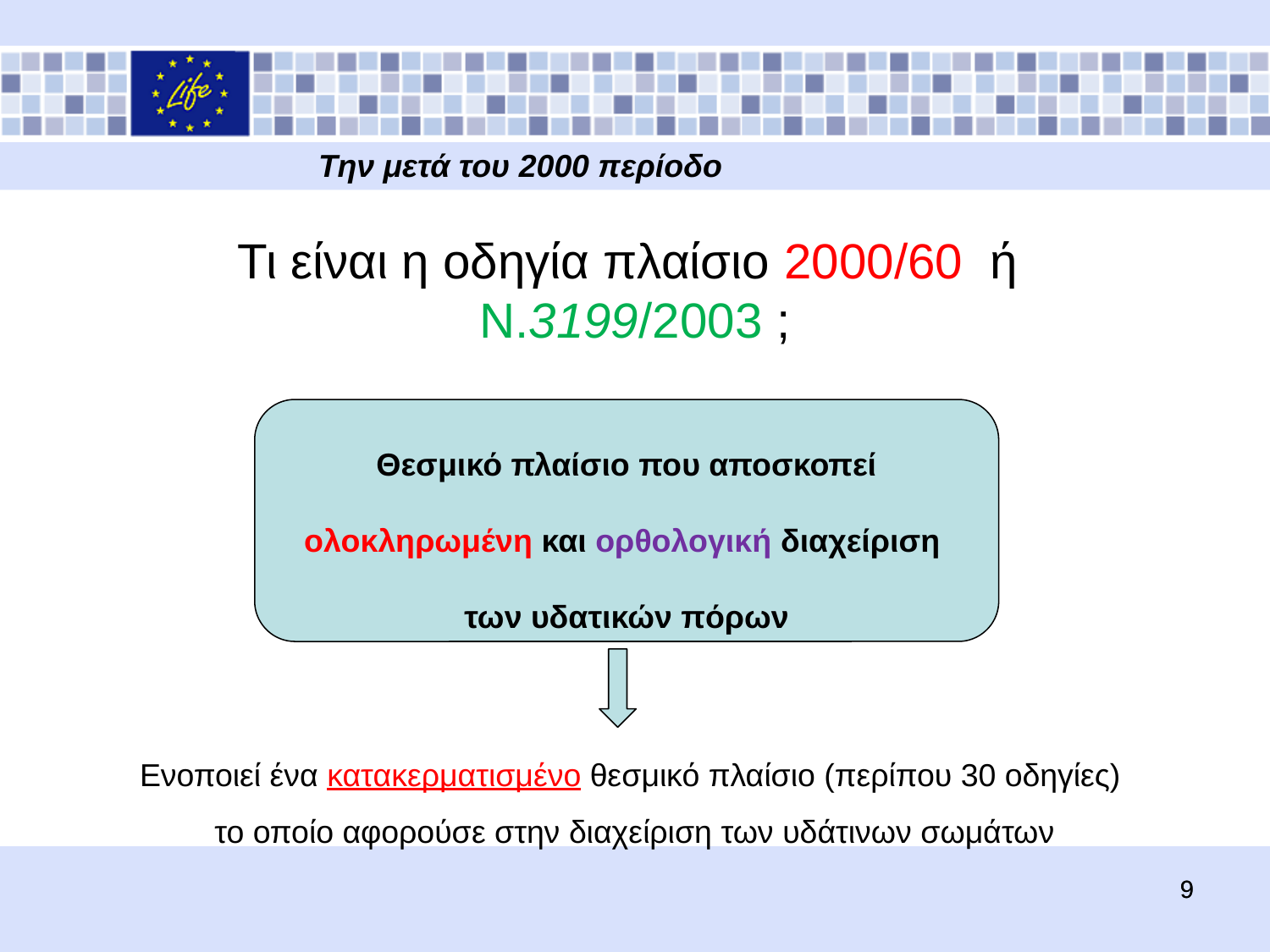

Την μετά του 2000 περίοδο
Τι είναι η οδηγία πλαίσιο 2000/60  ή  Ν.3199/2003 ;
Θεσμικό πλαίσιο που αποσκοπεί
ολοκληρωμένη και ορθολογική διαχείριση
των υδατικών πόρων

Ενοποιεί ένα κατακερματισμένο θεσμικό πλαίσιο (περίπου 30 οδηγίες)
το οποίο αφορούσε στην διαχείριση των υδάτινων σωμάτων
9
9